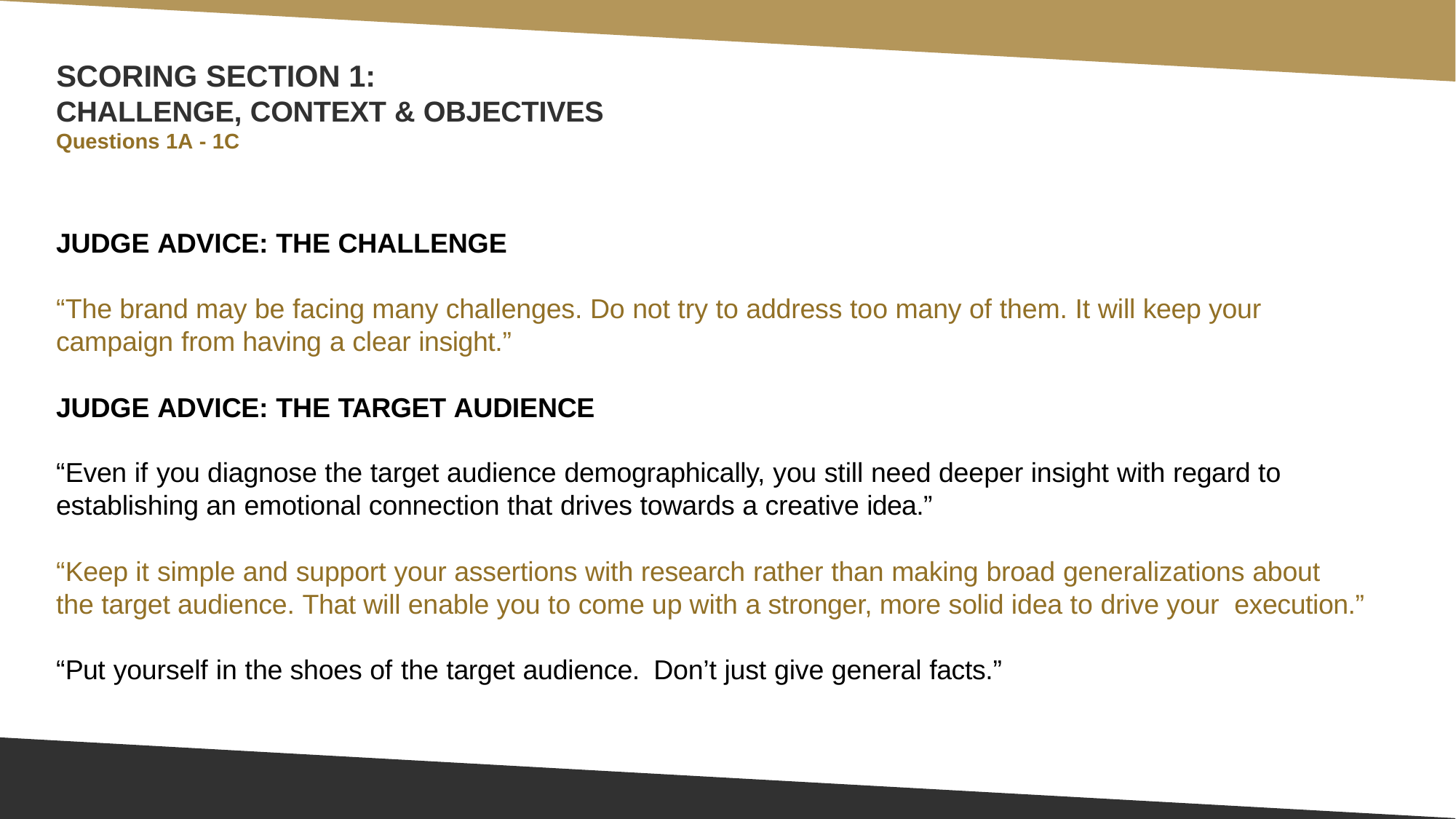

# SCORING SECTION 1:
CHALLENGE, CONTEXT & OBJECTIVES
Questions 1A - 1C

JUDGE ADVICE: THE CHALLENGE

“The brand may be facing many challenges. Do not try to address too many of them. It will keep your  campaign from having a clear insight.”

JUDGE ADVICE: THE TARGET AUDIENCE

“Even if you diagnose the target audience demographically, you still need deeper insight with regard to  establishing an emotional connection that drives towards a creative idea.”

“Keep it simple and support your assertions with research rather than making broad generalizations about  the target audience. That will enable you to come up with a stronger, more solid idea to drive your  execution.”

“Put yourself in the shoes of the target audience. Don’t just give general facts.”